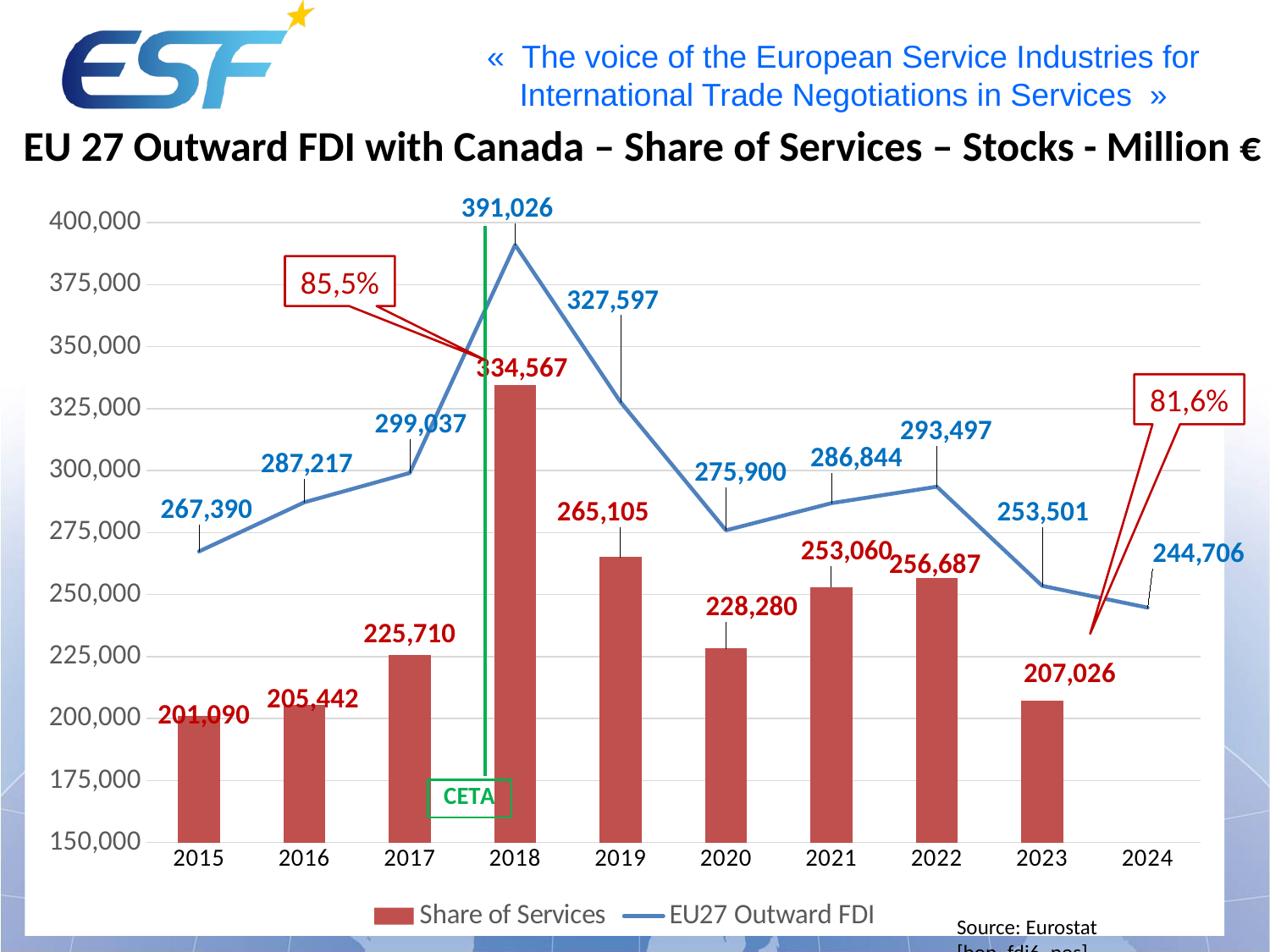

EU 27 Outward FDI with Canada – Share of Services – Stocks - Million €

### Chart

| Category | Share of Services | EU27 Outward FDI |
|---|---|---|
| 2015 | 201090.0 | 267390.0 |
| 2016 | 205442.0 | 287217.0 |
| 2017 | 225710.0 | 299037.0 |
| 2018 | 334567.0 | 391026.0 |
| 2019 | 265105.0 | 327597.0 |
| 2020 | 228280.0 | 275900.0 |
| 2021 | 253060.0 | 286844.0 |
| 2022 | 256687.0 | 293497.0 |
| 2023 | 207026.0 | 253501.0 |
| 2024 | None | 244706.0 |
85,5%
81,6%
Source: Eurostat [bop_fdi6_pos]